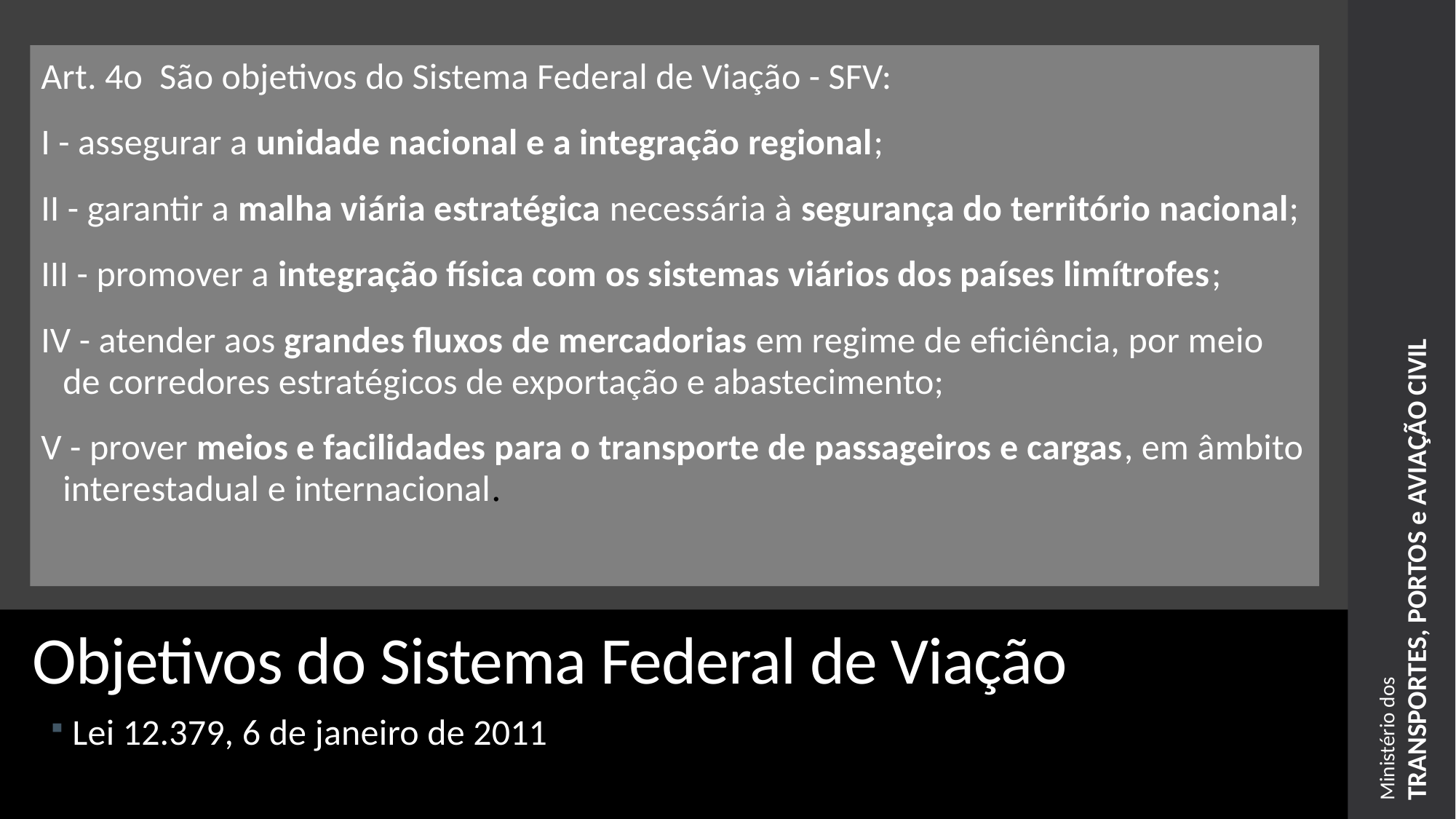

Art. 4o  São objetivos do Sistema Federal de Viação - SFV:
I - assegurar a unidade nacional e a integração regional;
II - garantir a malha viária estratégica necessária à segurança do território nacional;
III - promover a integração física com os sistemas viários dos países limítrofes;
IV - atender aos grandes fluxos de mercadorias em regime de eficiência, por meio de corredores estratégicos de exportação e abastecimento;
V - prover meios e facilidades para o transporte de passageiros e cargas, em âmbito interestadual e internacional.

Objetivos do Sistema Federal de Viação
Lei 12.379, 6 de janeiro de 2011